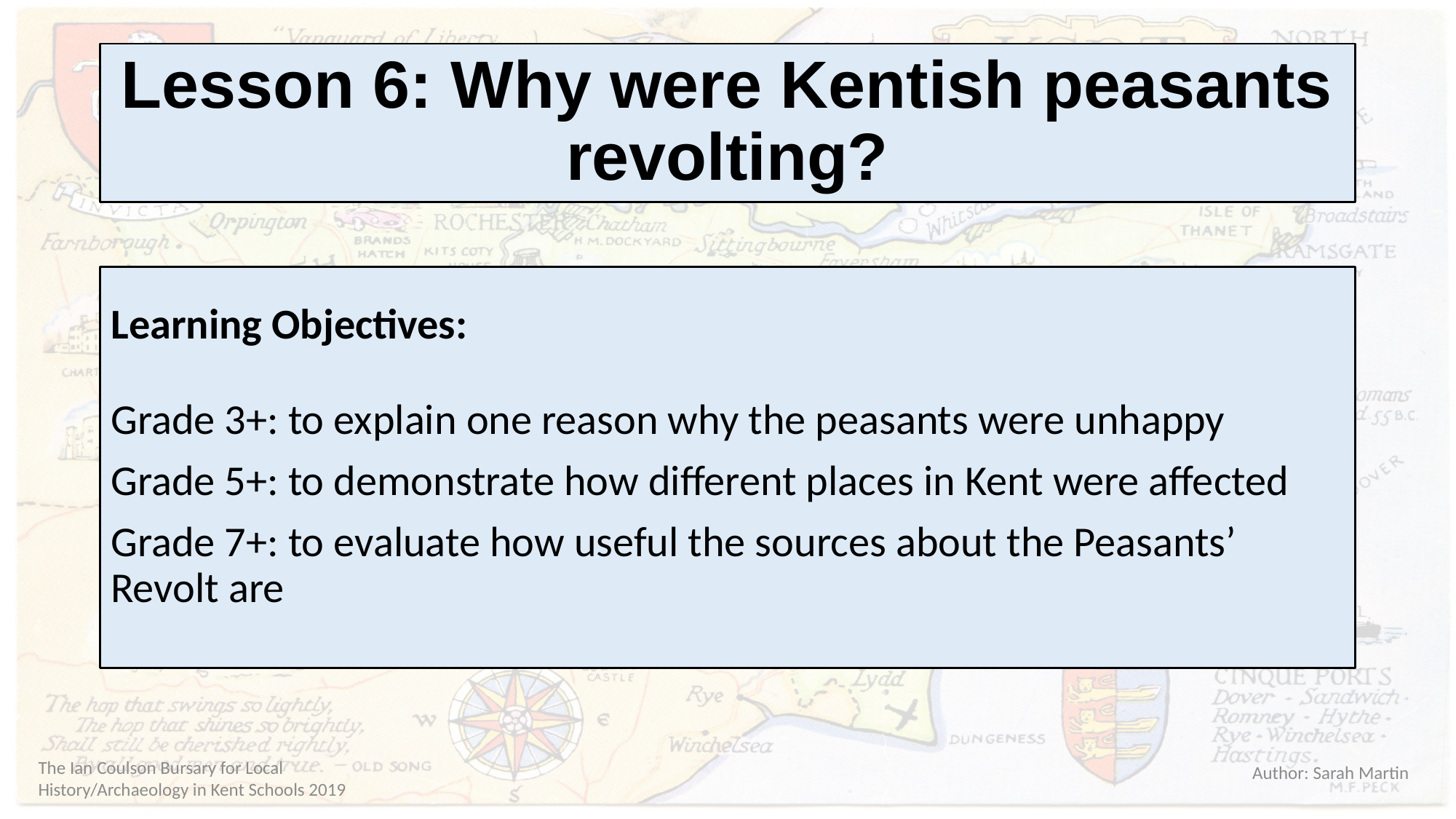

# Lesson 6: Why were Kentish peasants revolting?

Learning Objectives:

Grade 3+: to explain one reason why the peasants were unhappy
Grade 5+: to demonstrate how different places in Kent were affected
Grade 7+: to evaluate how useful the sources about the Peasants’ Revolt are
Author: Sarah Martin
The Ian Coulson Bursary for Local History/Archaeology in Kent Schools 2019